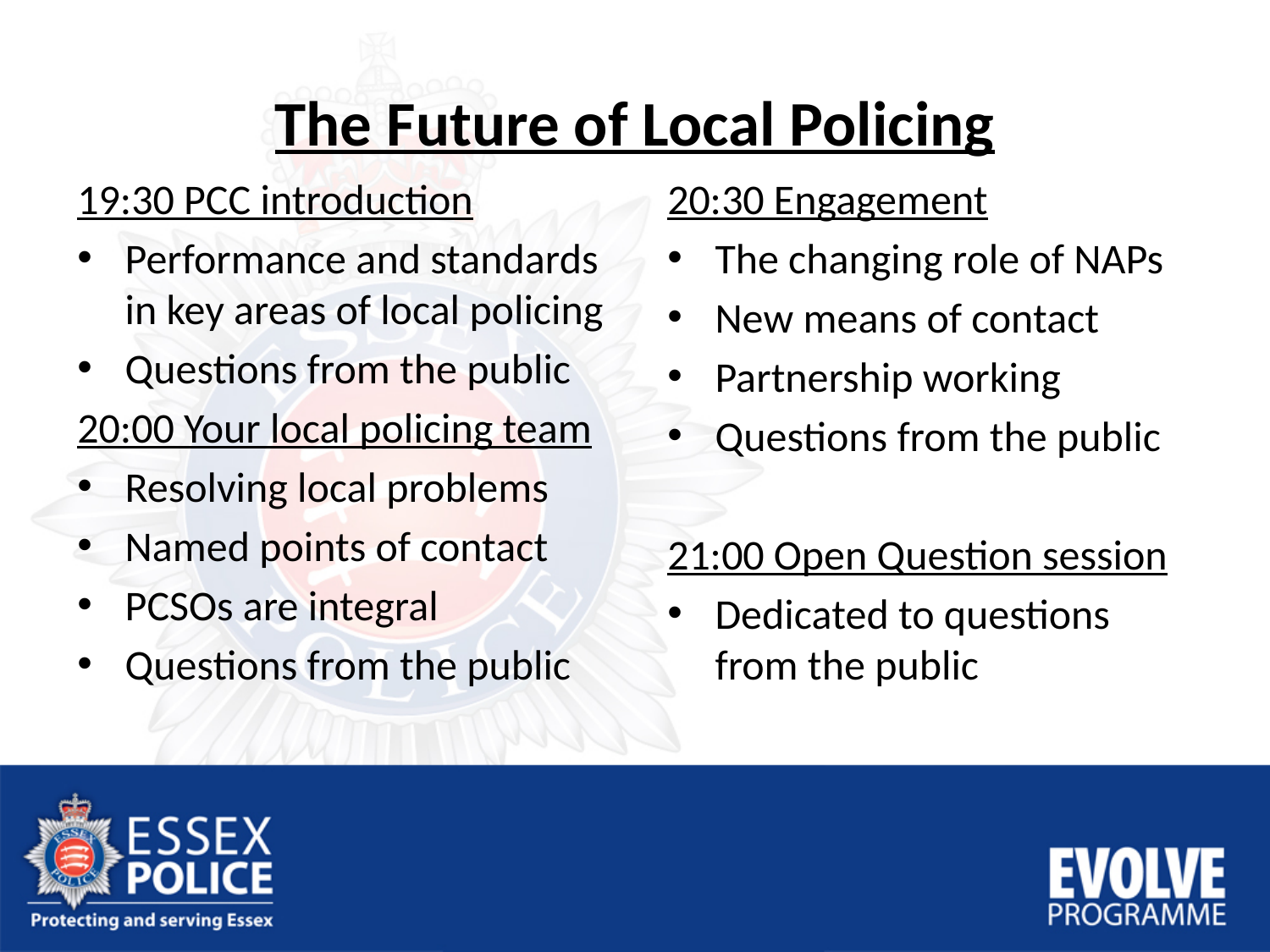

# The Future of Local Policing
20:30 Engagement
The changing role of NAPs
New means of contact
Partnership working
Questions from the public

21:00 Open Question session
Dedicated to questions from the public

19:30 PCC introduction
Performance and standards in key areas of local policing
Questions from the public
20:00 Your local policing team
Resolving local problems
Named points of contact
PCSOs are integral
Questions from the public